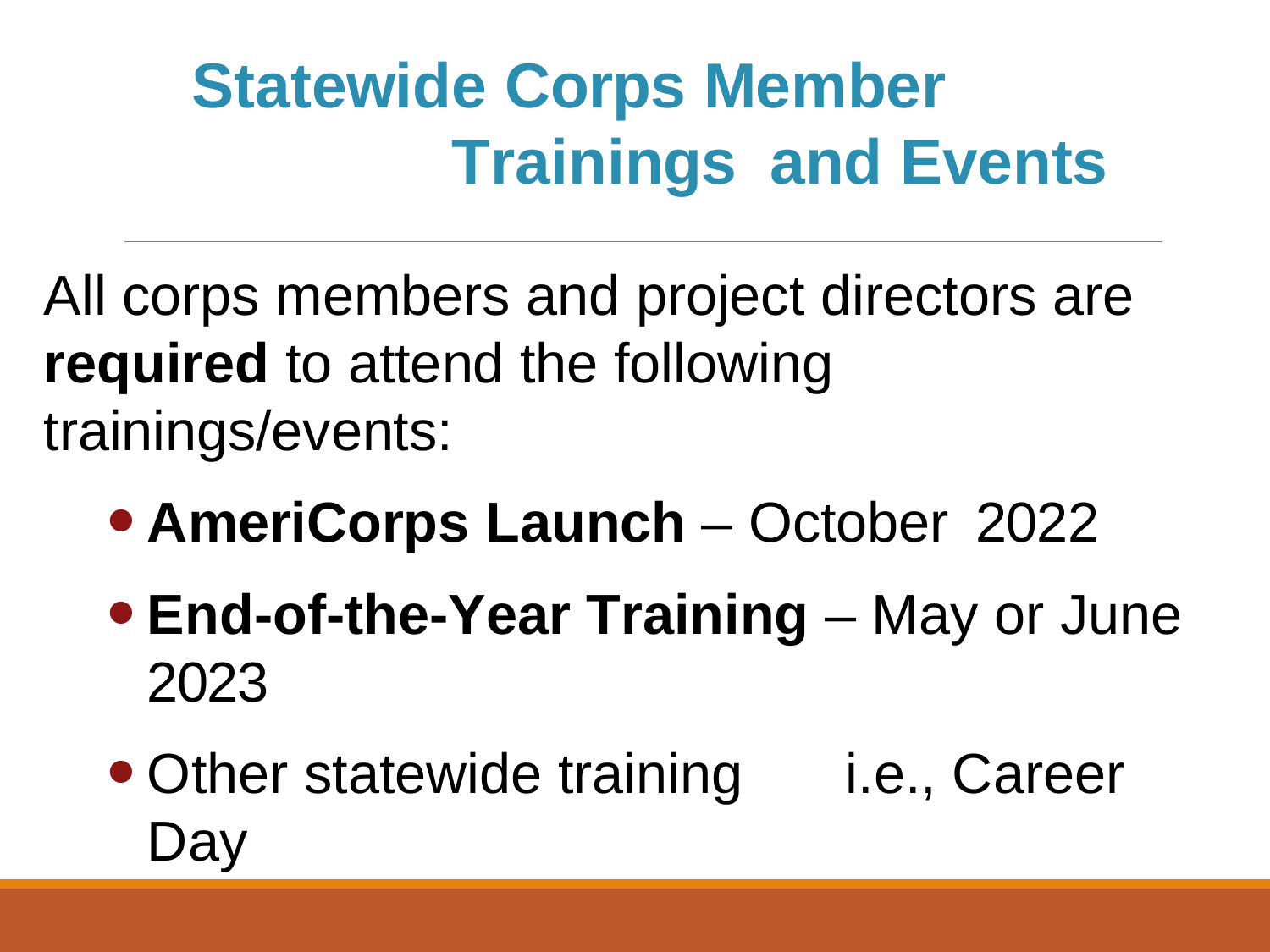

# Statewide Corps Member Trainings  and Events
All corps members and project directors are  required to attend the following  trainings/events:
AmeriCorps Launch – October	2022
End-of-the-Year Training – May or June 2023
Other statewide training	i.e., Career Day